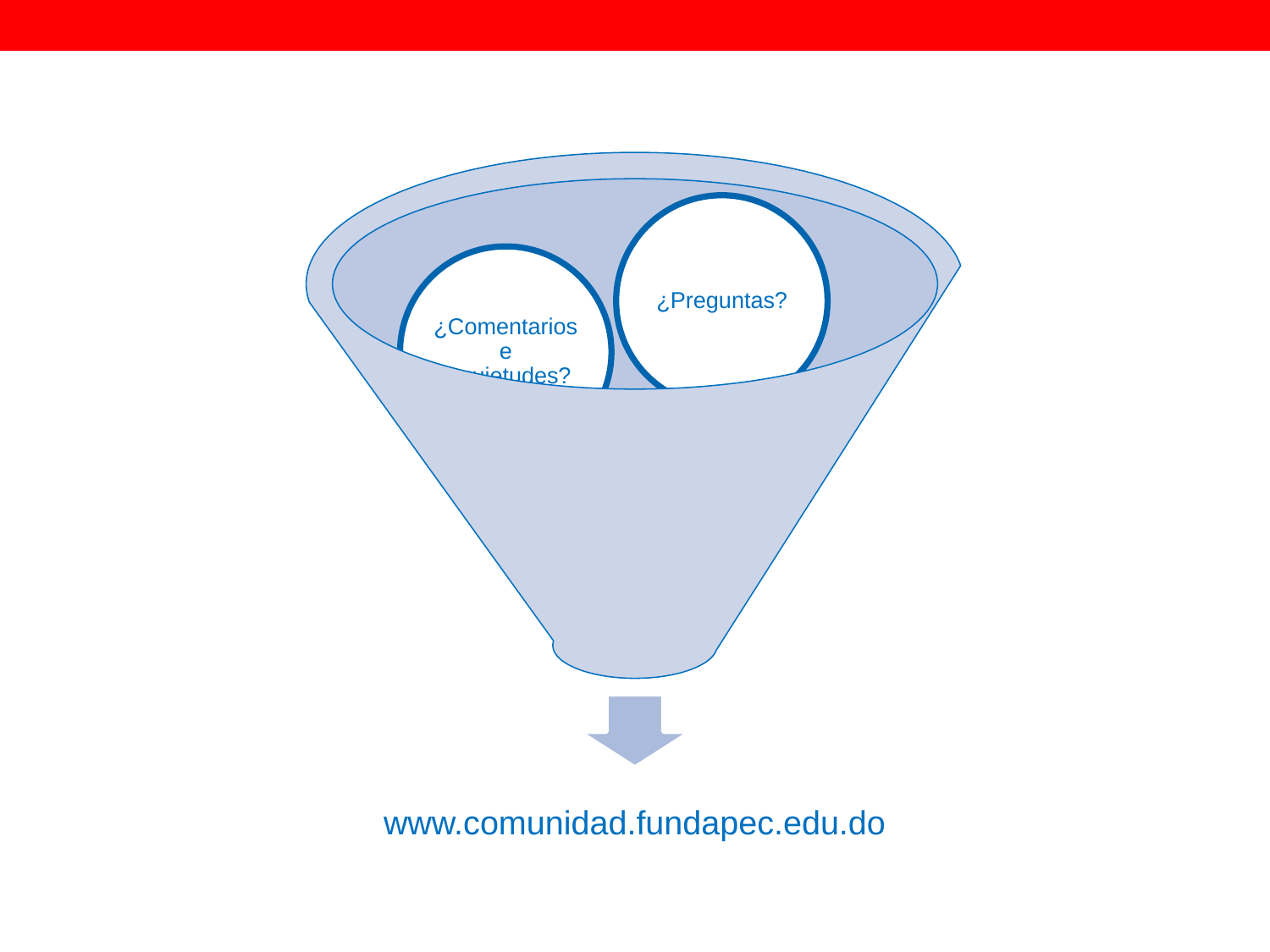

¿Preguntas?
¿Comentarios e Inquietudes?
¿Consultas, Sugerencias?

www.comunidad.fundapec.edu.do